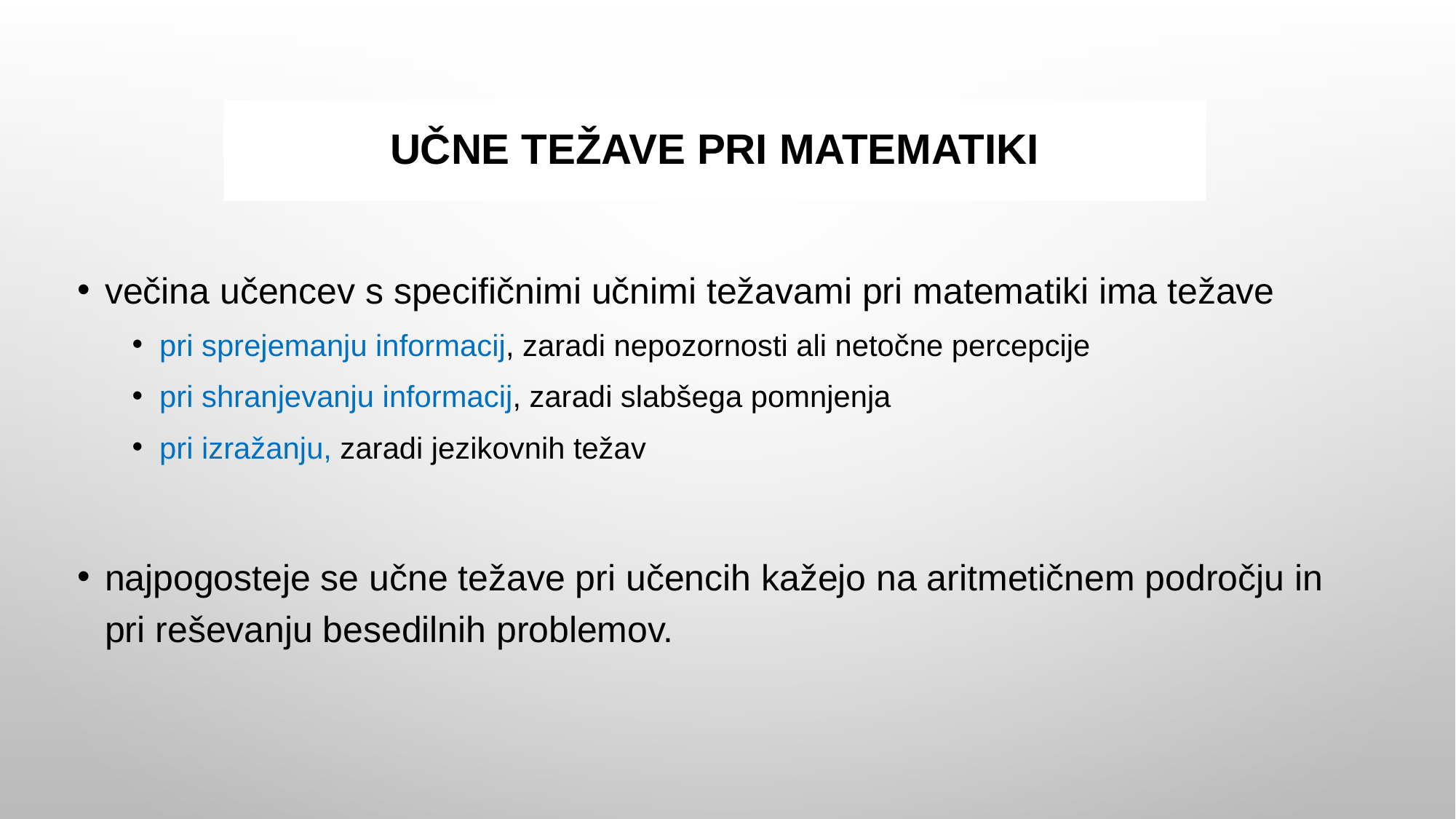

# UČNE TEŽAVE PRI MATEMATIKI
večina učencev s specifičnimi učnimi težavami pri matematiki ima težave
pri sprejemanju informacij, zaradi nepozornosti ali netočne percepcije
pri shranjevanju informacij, zaradi slabšega pomnjenja
pri izražanju, zaradi jezikovnih težav

najpogosteje se učne težave pri učencih kažejo na aritmetičnem področju in pri reševanju besedilnih problemov.